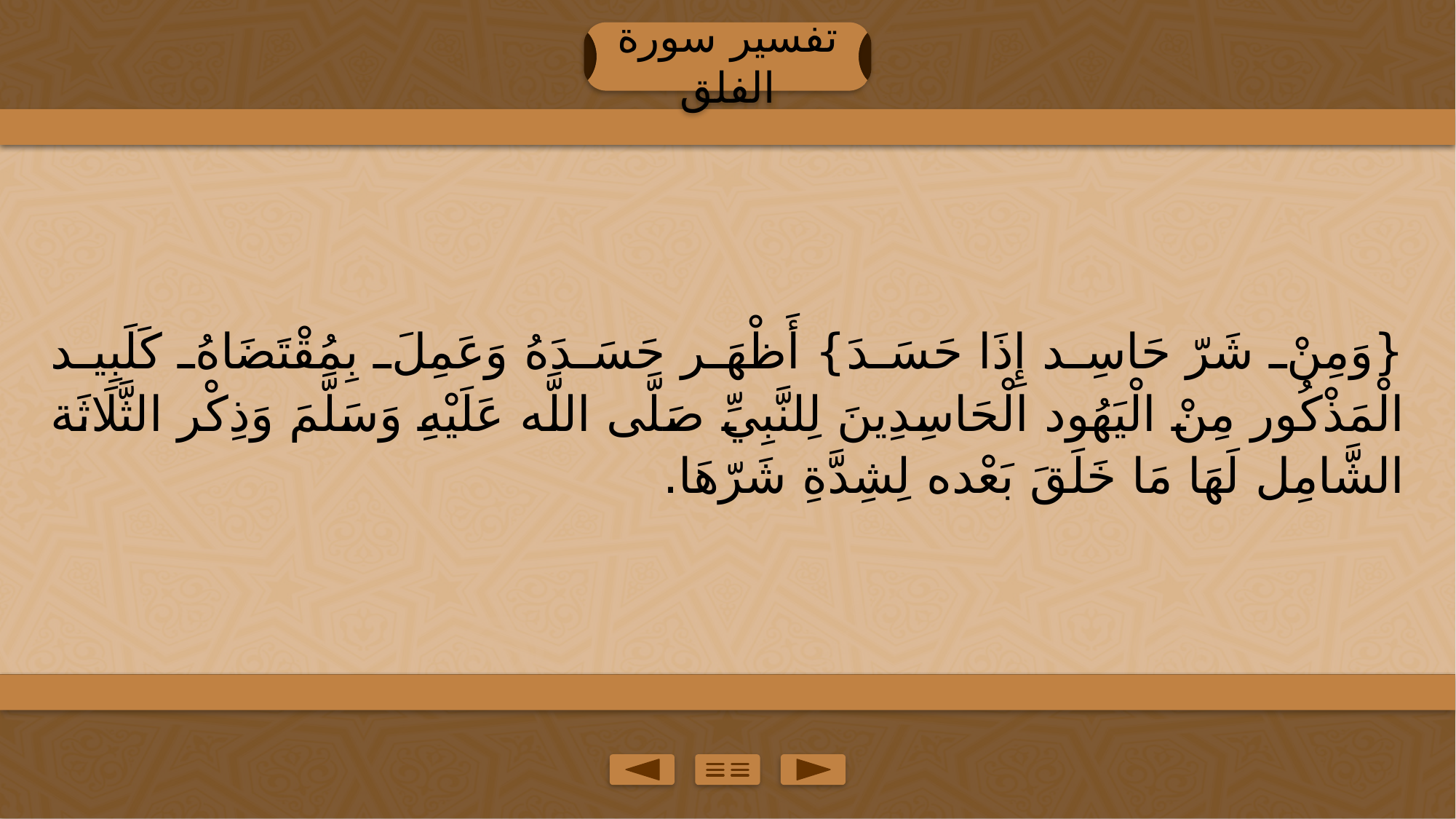

تفسير سورة الفلق

{وَمِنْ شَرّ حَاسِد إِذَا حَسَدَ} أَظْهَر حَسَدَهُ وَعَمِلَ بِمُقْتَضَاهُ كَلَبِيد الْمَذْكُور مِنْ الْيَهُود الْحَاسِدِينَ لِلنَّبِيِّ صَلَّى اللَّه عَلَيْهِ وَسَلَّمَ وَذِكْر الثَّلَاثَة الشَّامِل لَهَا مَا خَلَقَ بَعْده لِشِدَّةِ شَرّهَا.